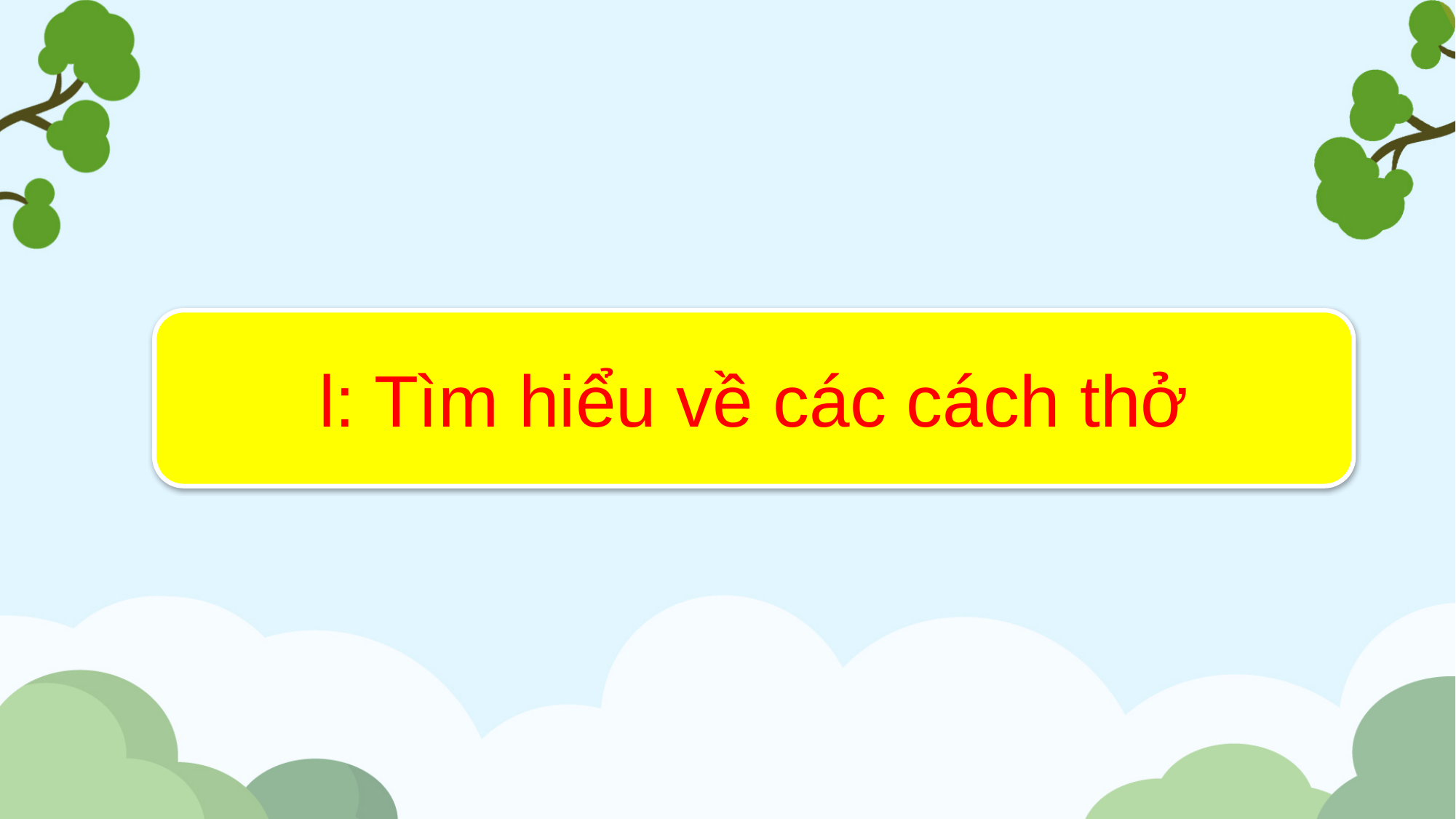

l: Tìm hiểu về các cách thở